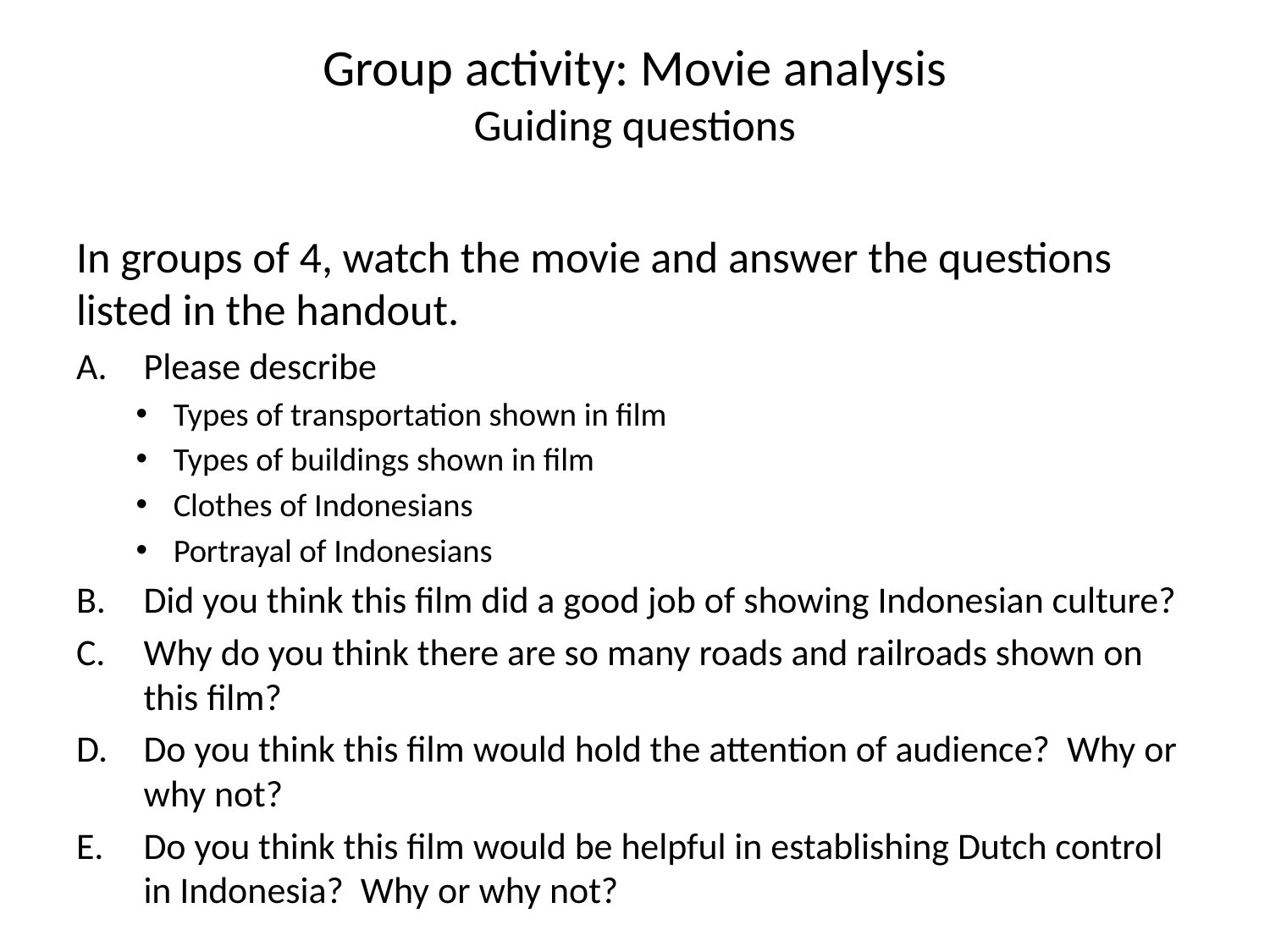

# Group activity: Movie analysis Guiding questions
In groups of 4, watch the movie and answer the questions listed in the handout.
Please describe
Types of transportation shown in film
Types of buildings shown in film
Clothes of Indonesians
Portrayal of Indonesians
Did you think this film did a good job of showing Indonesian culture?
Why do you think there are so many roads and railroads shown on this film?
Do you think this film would hold the attention of audience?  Why or why not?
Do you think this film would be helpful in establishing Dutch control in Indonesia?  Why or why not?